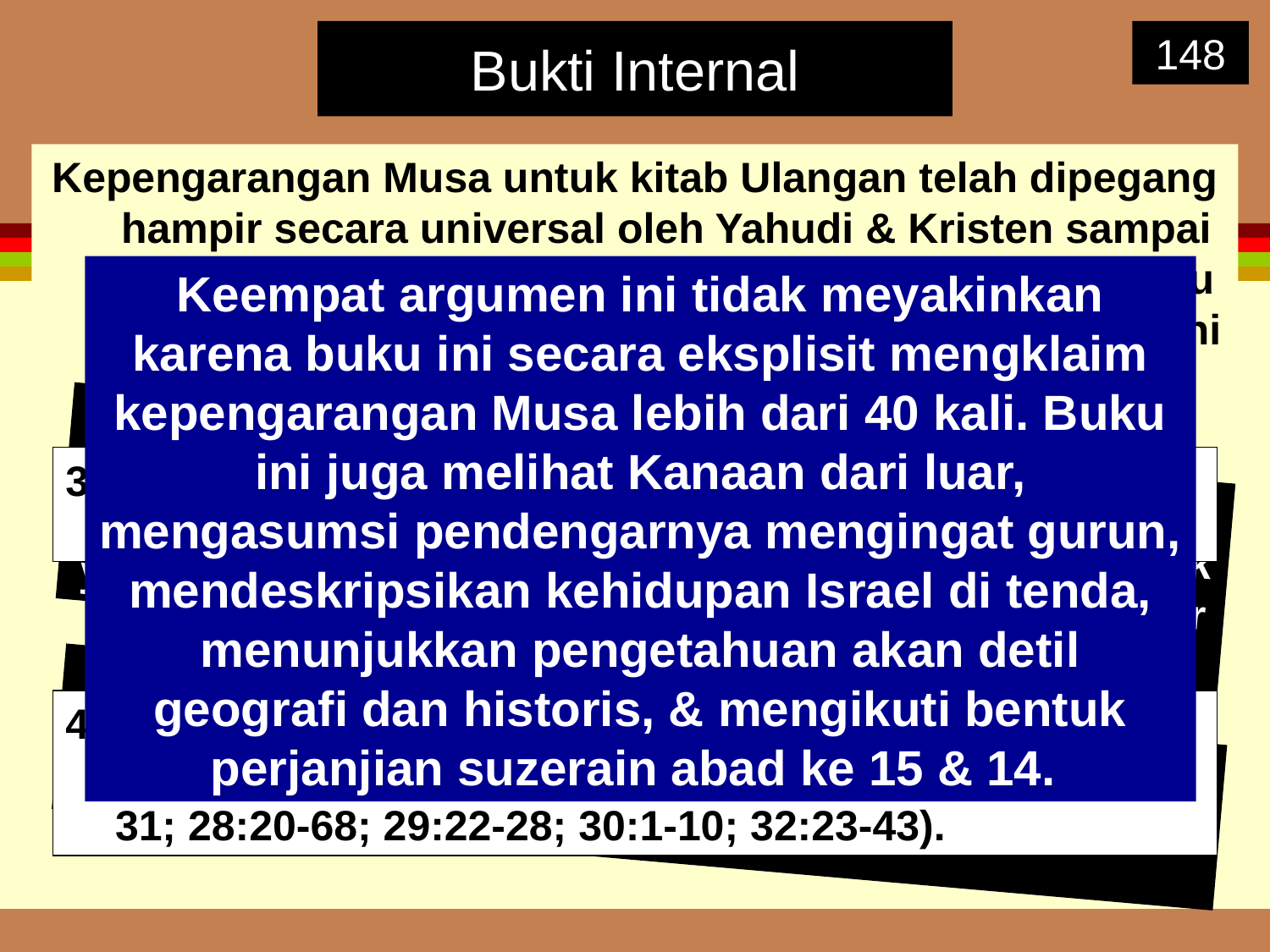

# Bukti Internal
148
Kepengarangan Musa untuk kitab Ulangan telah dipegang hampir secara universal oleh Yahudi & Kristen sampai kebangkitan abad 19 kritikus liberal. Mereka tidak tahu siapa yang menuliskannya, tapi mereka assumsikan ini bukan Musa untuk 4 alasan:
Keempat argumen ini tidak meyakinkan karena buku ini secara eksplisit mengklaim kepengarangan Musa lebih dari 40 kali. Buku ini juga melihat Kanaan dari luar, mengasumsi pendengarnya mengingat gurun, mendeskripsikan kehidupan Israel di tenda, menunjukkan pengetahuan akan detil geografi dan historis, & mengikuti bentuk perjanjian suzerain abad ke 15 & 14.
Adalah benar ada yang ditambahkan tapi ini tidak menghasilkan bukti yang meyakinkan bahwa Musa tidak menulis bagian besar dari buku ini. Juga aktivitas editor yang terinspirasi tidak sesuai dengan doktrin inspirasi.
Beberapa materi adalah lewat dari jaman Musa (2:10-12, 20-23; 3:13b-14; ps. 34).
4.	Buku ini memuat prediksi akurat mengenai pengasingan Israel dan pengumpulan kembali (4:25-31; 28:20-68; 29:22-28; 30:1-10; 32:23-43).
Liberal-liberal mengungkapkan bias mereka akan hal supernatural, yang berarti bahwa Tuhan tidak tahu masa depan!